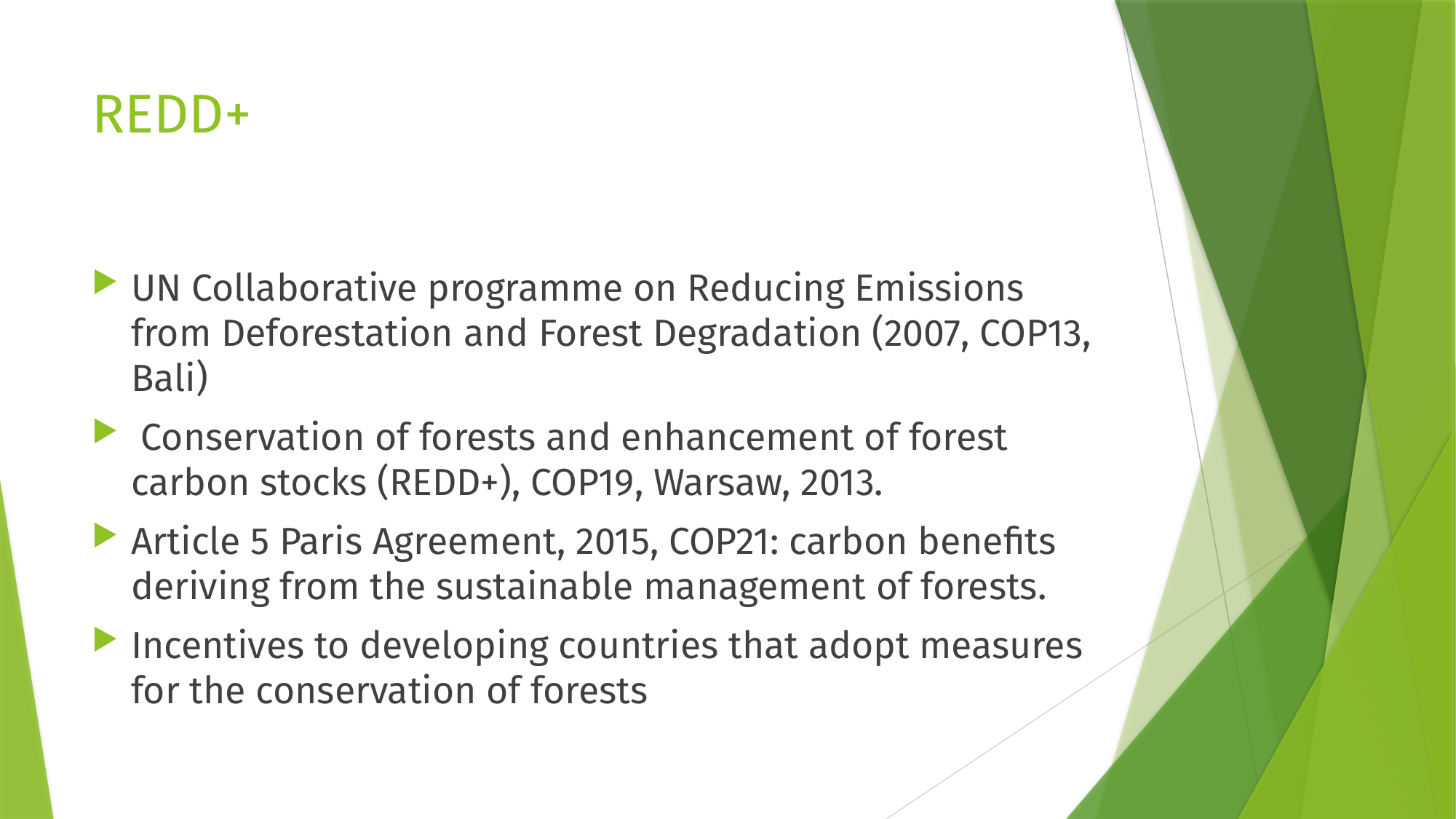

# REDD+
UN Collaborative programme on Reducing Emissions from Deforestation and Forest Degradation (2007, COP13, Bali)
 Conservation of forests and enhancement of forest carbon stocks (REDD+), COP19, Warsaw, 2013.
Article 5 Paris Agreement, 2015, COP21: carbon benefits deriving from the sustainable management of forests.
Incentives to developing countries that adopt measures for the conservation of forests